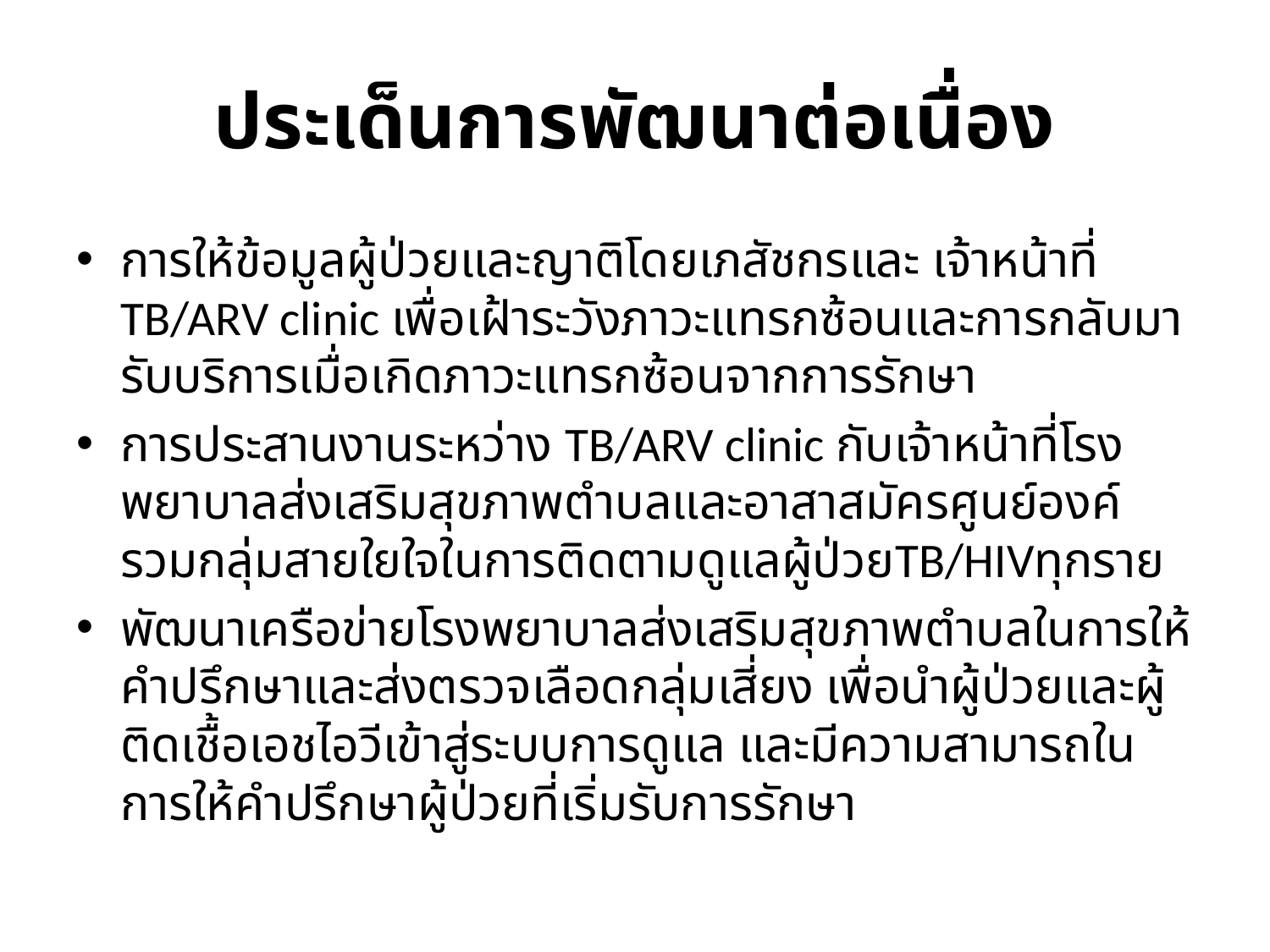

# ประเด็นการพัฒนาต่อเนื่อง
การให้ข้อมูลผู้ป่วยและญาติโดยเภสัชกรและ เจ้าหน้าที่ TB/ARV clinic เพื่อเฝ้าระวังภาวะแทรกซ้อนและการกลับมารับบริการเมื่อเกิดภาวะแทรกซ้อนจากการรักษา
การประสานงานระหว่าง TB/ARV clinic กับเจ้าหน้าที่โรงพยาบาลส่งเสริมสุขภาพตำบลและอาสาสมัครศูนย์องค์รวมกลุ่มสายใยใจในการติดตามดูแลผู้ป่วยTB/HIVทุกราย
พัฒนาเครือข่ายโรงพยาบาลส่งเสริมสุขภาพตำบลในการให้คำปรึกษาและส่งตรวจเลือดกลุ่มเสี่ยง เพื่อนำผู้ป่วยและผู้ติดเชื้อเอชไอวีเข้าสู่ระบบการดูแล และมีความสามารถในการให้คำปรึกษาผู้ป่วยที่เริ่มรับการรักษา